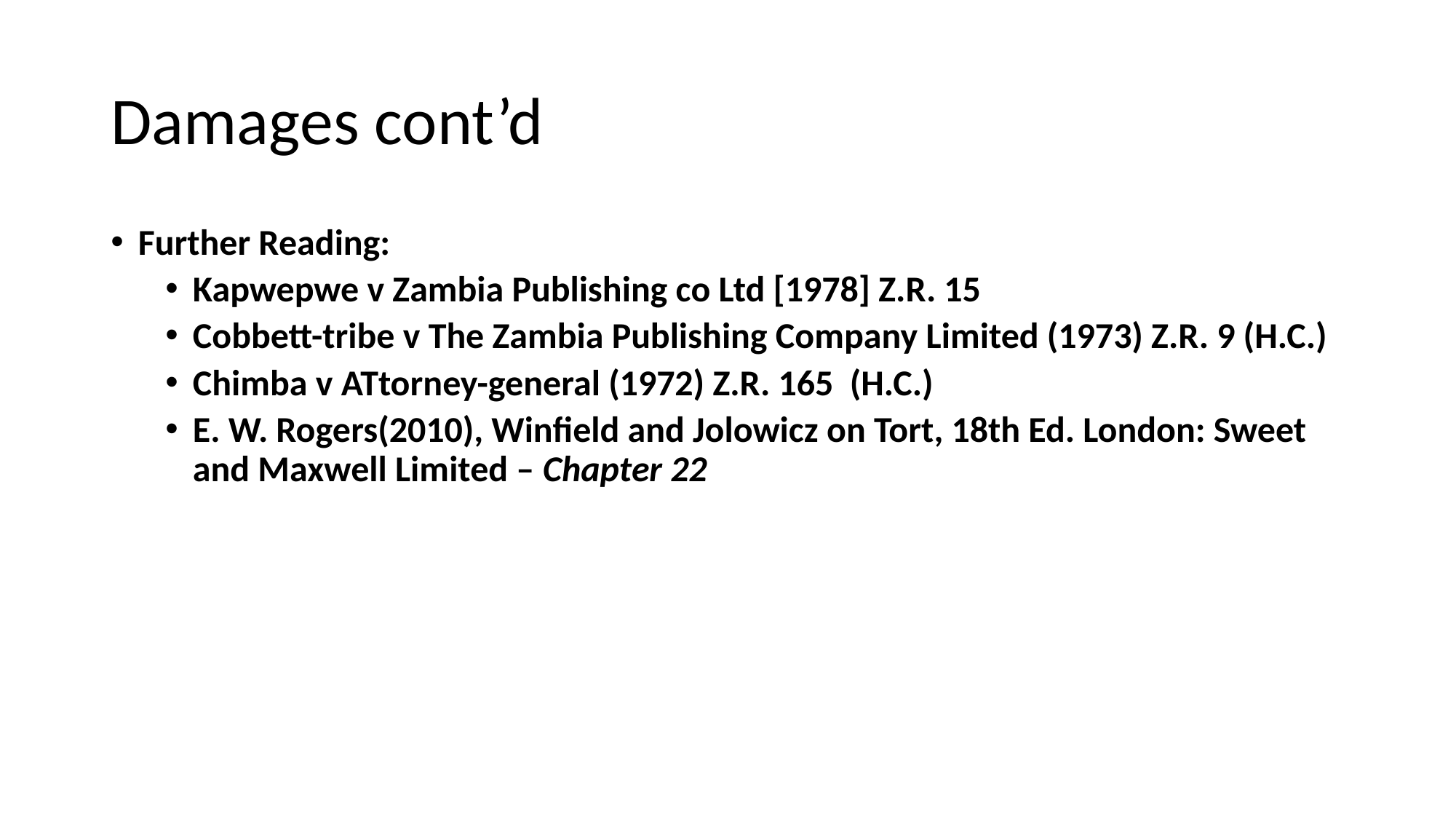

# Damages cont’d
Further Reading:
Kapwepwe v Zambia Publishing co Ltd [1978] Z.R. 15
Cobbett-tribe v The Zambia Publishing Company Limited (1973) Z.R. 9 (H.C.)
Chimba v ATtorney-general (1972) Z.R. 165  (H.C.)
E. W. Rogers(2010), Winfield and Jolowicz on Tort, 18th Ed. London: Sweet and Maxwell Limited – Chapter 22